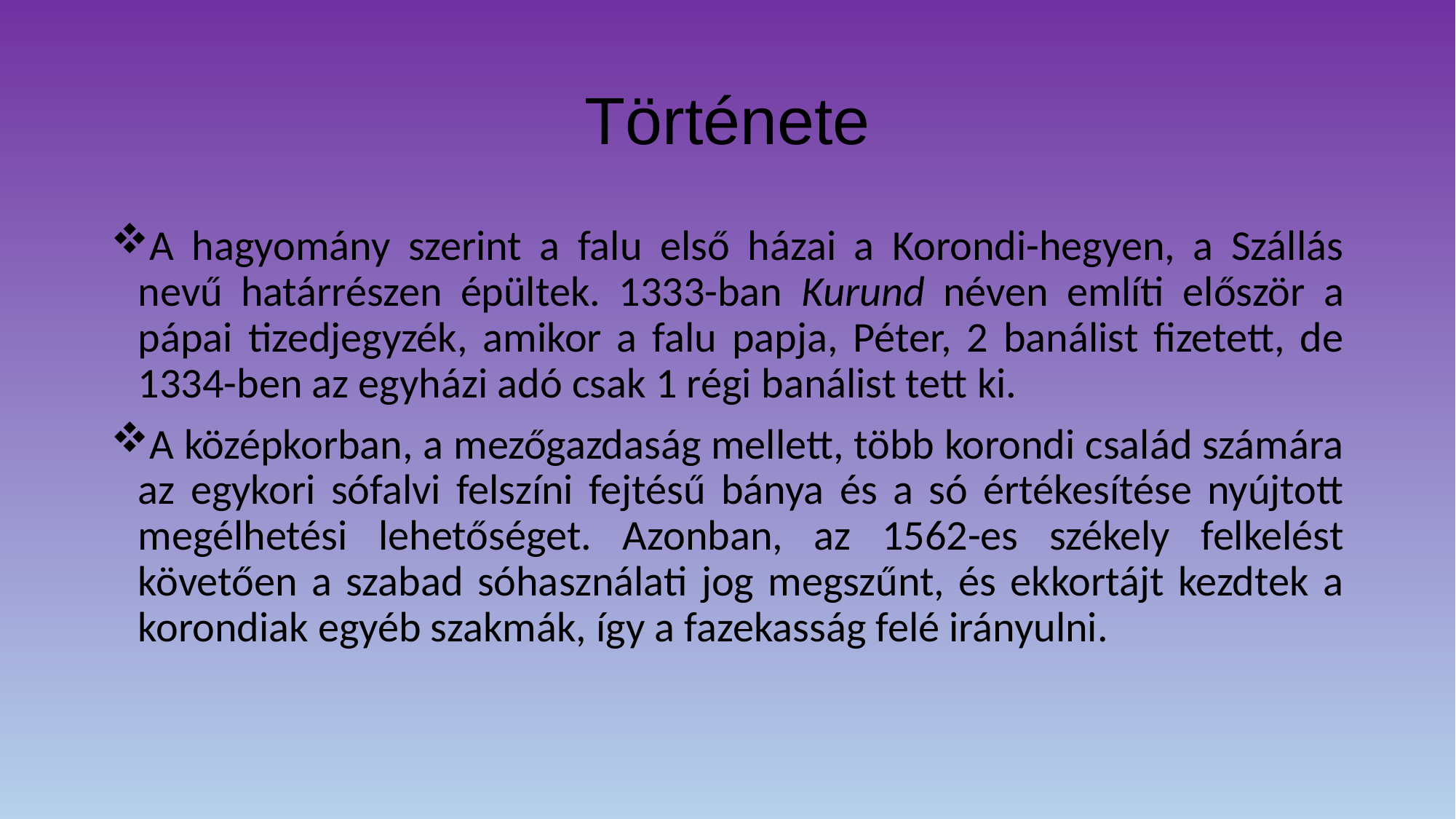

# Története
A hagyomány szerint a falu első házai a Korondi-hegyen, a Szállás nevű határrészen épültek. 1333-ban Kurund néven említi először a pápai tizedjegyzék, amikor a falu papja, Péter, 2 banálist fizetett, de 1334-ben az egyházi adó csak 1 régi banálist tett ki.
A középkorban, a mezőgazdaság mellett, több korondi család számára az egykori sófalvi felszíni fejtésű bánya és a só értékesítése nyújtott megélhetési lehetőséget. Azonban, az 1562-es székely felkelést követően a szabad sóhasználati jog megszűnt, és ekkortájt kezdtek a korondiak egyéb szakmák, így a fazekasság felé irányulni.